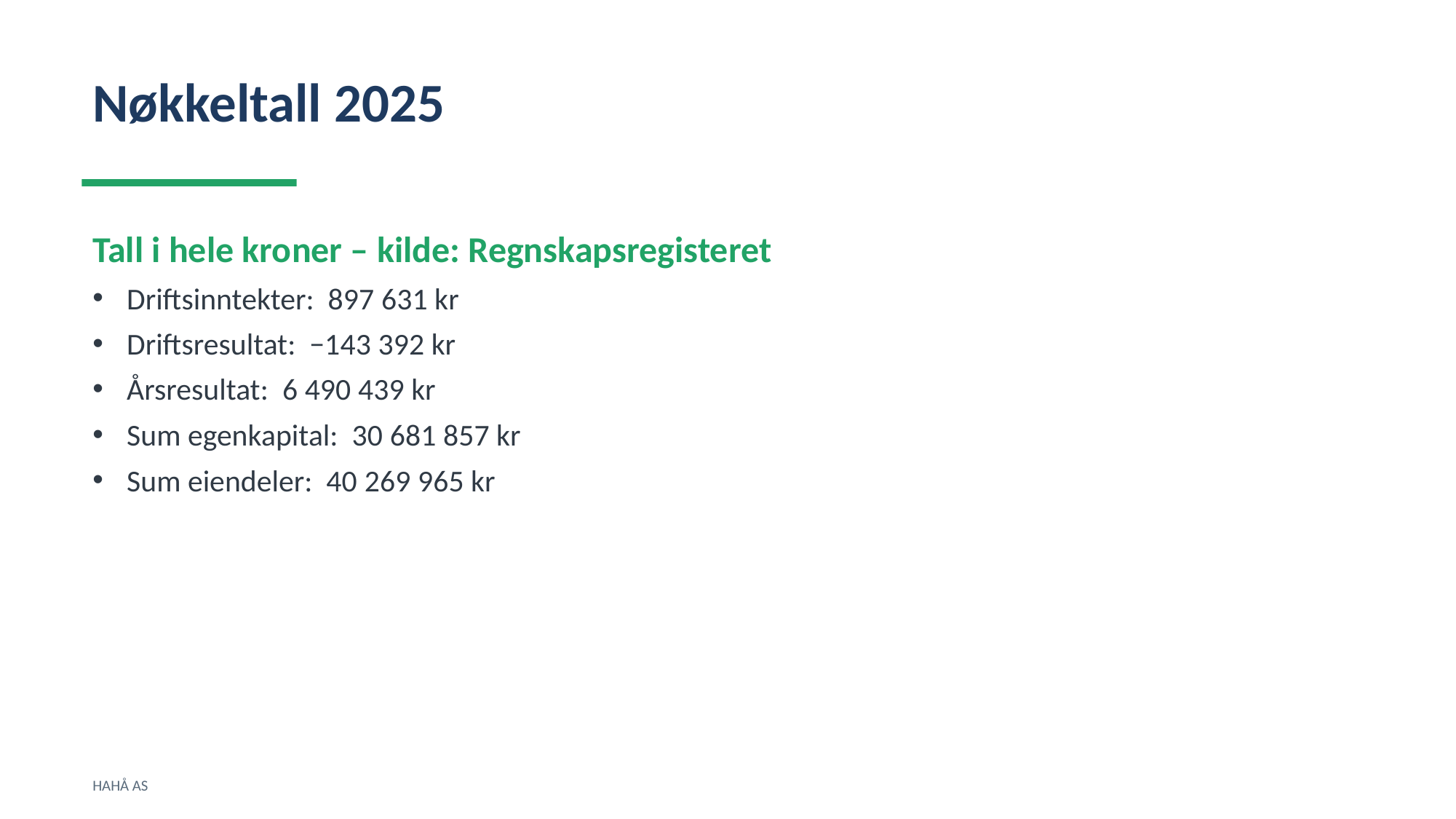

Nøkkeltall 2025

Tall i hele kroner – kilde: Regnskapsregisteret
Driftsinntekter:  897 631 kr
Driftsresultat:  −143 392 kr
Årsresultat:  6 490 439 kr
Sum egenkapital:  30 681 857 kr
Sum eiendeler:  40 269 965 kr
HAHÅ AS